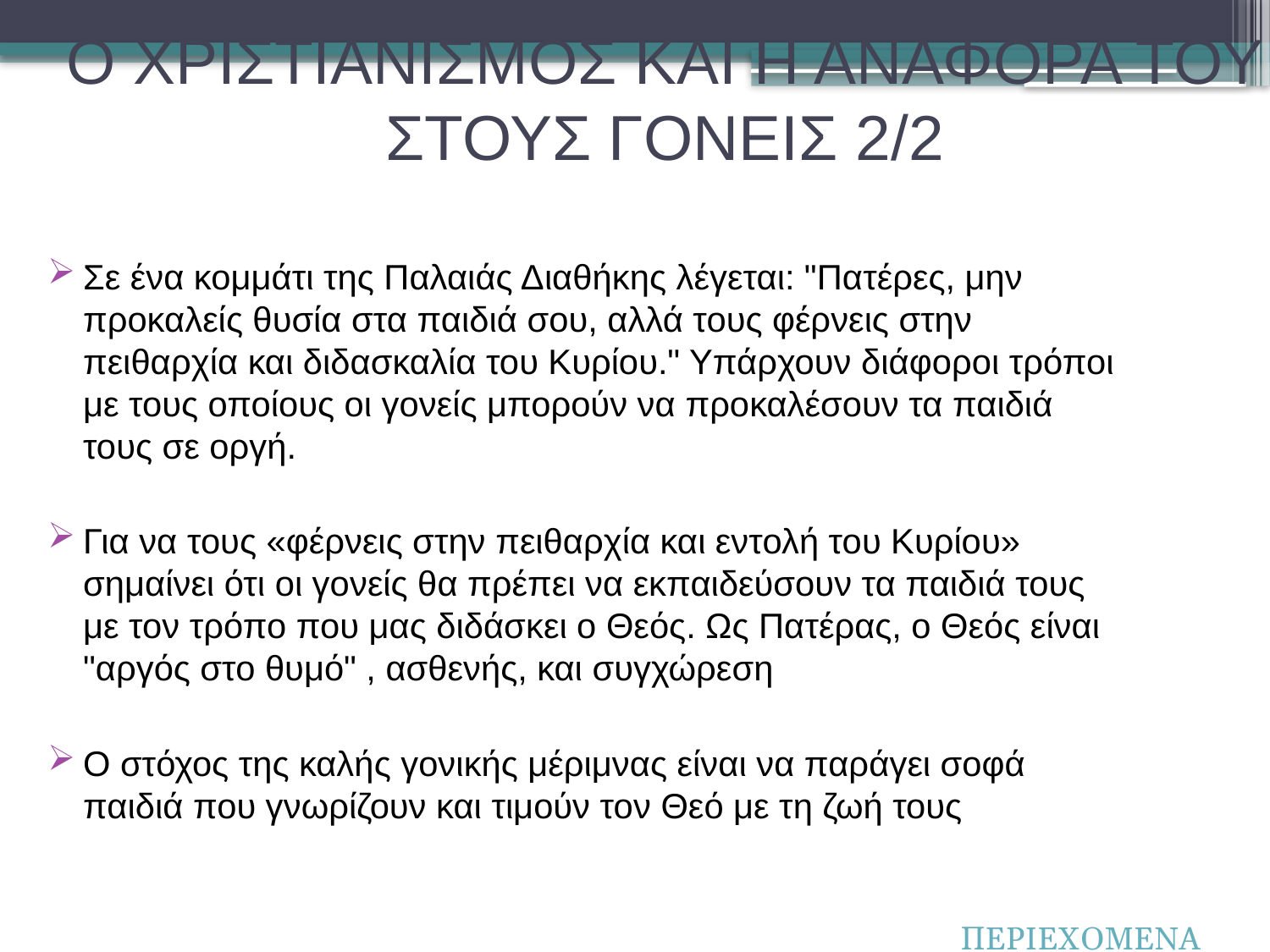

# Ο ΧΡΙΣΤΙΑΝΙΣΜΟΣ ΚΑΙ Η ΑΝΑΦΟΡΑ ΤΟΥ ΣΤΟΥΣ ΓΟΝΕΙΣ 2/2
Σε ένα κομμάτι της Παλαιάς Διαθήκης λέγεται: "Πατέρες, μην προκαλείς θυσία στα παιδιά σου, αλλά τους φέρνεις στην πειθαρχία και διδασκαλία του Κυρίου." Υπάρχουν διάφοροι τρόποι με τους οποίους οι γονείς μπορούν να προκαλέσουν τα παιδιά τους σε οργή.

Για να τους «φέρνεις στην πειθαρχία και εντολή του Κυρίου» σημαίνει ότι οι γονείς θα πρέπει να εκπαιδεύσουν τα παιδιά τους με τον τρόπο που μας διδάσκει ο Θεός. Ως Πατέρας, ο Θεός είναι "αργός στο θυμό" , ασθενής, και συγχώρεση

Ο στόχος της καλής γονικής μέριμνας είναι να παράγει σοφά παιδιά που γνωρίζουν και τιμούν τον Θεό με τη ζωή τους

ΠΕΡΙΕΧΟΜΕΝΑ